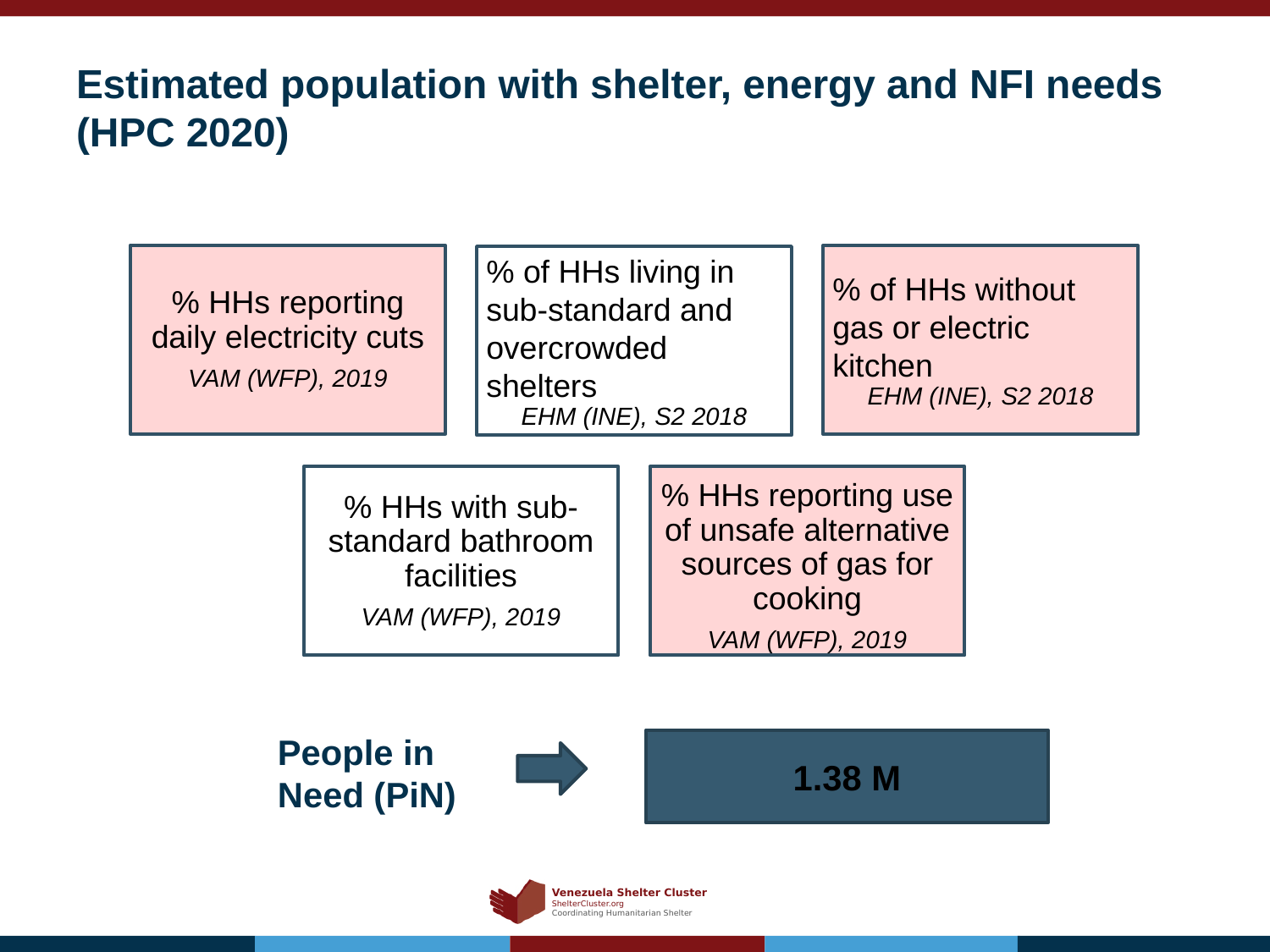

# Estimated population with shelter, energy and NFI needs (HPC 2020)

% HHs reporting daily electricity cuts
VAM (WFP), 2019
% of HHs living in sub-standard and overcrowded shelters
EHM (INE), S2 2018
% of HHs without gas or electric kitchen
EHM (INE), S2 2018
% HHs with sub-standard bathroom facilities
VAM (WFP), 2019

% HHs reporting use of unsafe alternative sources of gas for cooking
VAM (WFP), 2019

People in
Need (PiN)

1.38 M